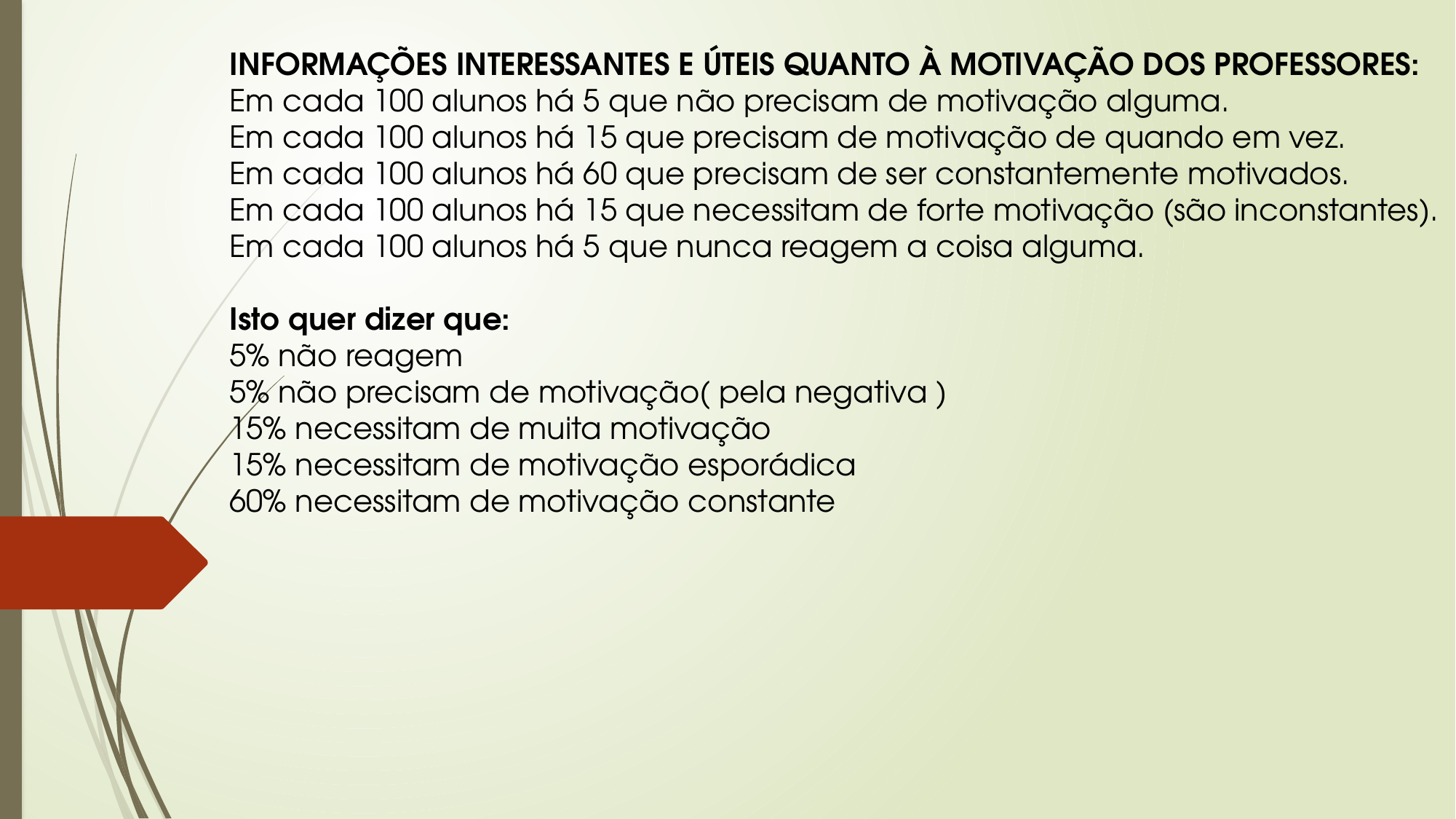

INFORMAÇÕES INTERESSANTES E ÚTEIS QUANTO À MOTIVAÇÃO DOS PROFESSORES:
Em cada 100 alunos há 5 que não precisam de motivação alguma.
Em cada 100 alunos há 15 que precisam de motivação de quando em vez.
Em cada 100 alunos há 60 que precisam de ser constantemente motivados.
Em cada 100 alunos há 15 que necessitam de forte motivação (são inconstantes).
Em cada 100 alunos há 5 que nunca reagem a coisa alguma.

Isto quer dizer que:
5% não reagem
5% não precisam de motivação( pela negativa )
15% necessitam de muita motivação
15% necessitam de motivação esporádica
60% necessitam de motivação constante